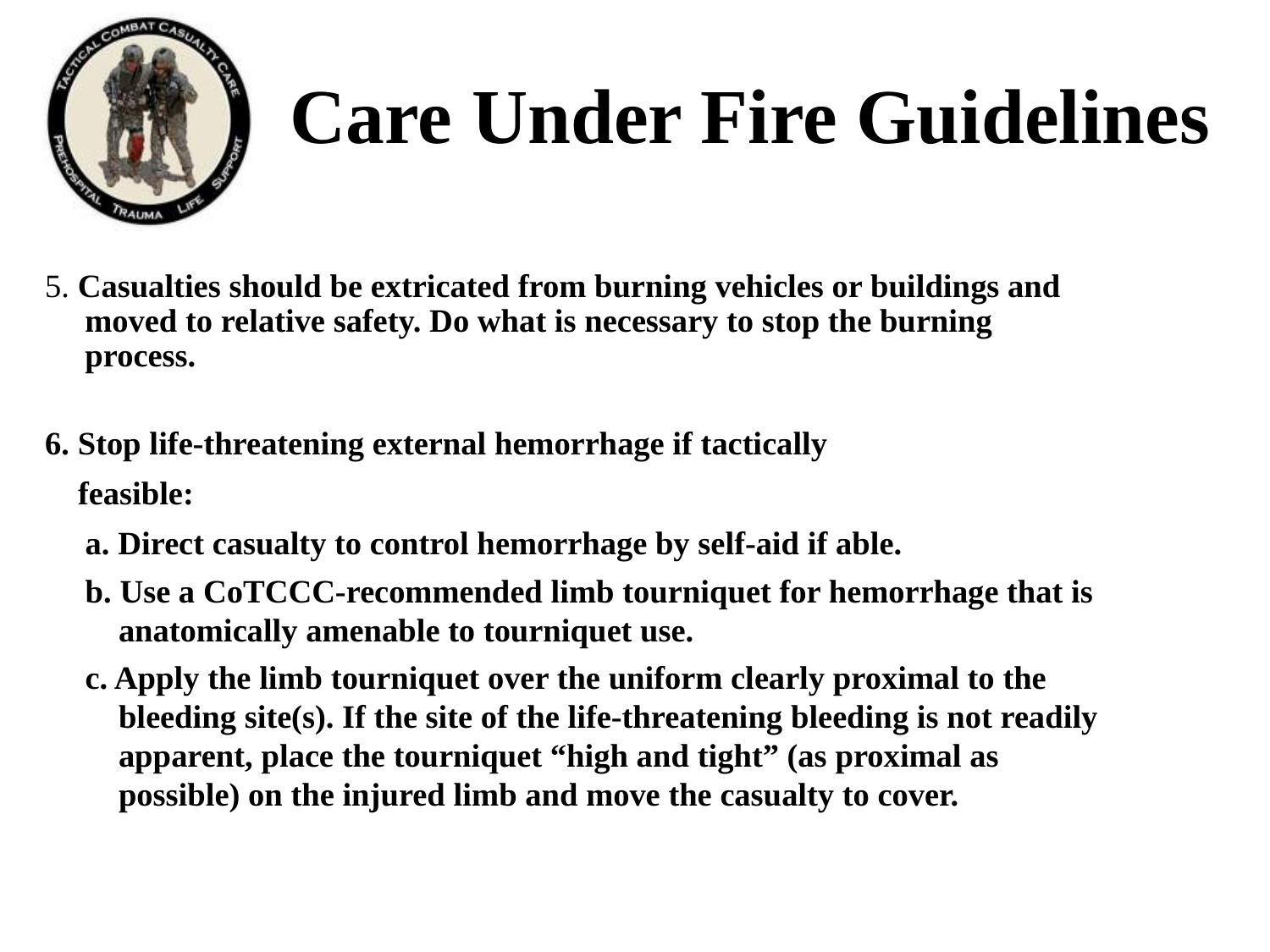

# Care Under Fire Guidelines
5. Casualties should be extricated from burning vehicles or buildings and moved to relative safety. Do what is necessary to stop the burning process.

6. Stop life-threatening external hemorrhage if tactically
    feasible:
a. Direct casualty to control hemorrhage by self-aid if able.
b. Use a CoTCCC-recommended limb tourniquet for hemorrhage that is anatomically amenable to tourniquet use.
c. Apply the limb tourniquet over the uniform clearly proximal to the bleeding site(s). If the site of the life-threatening bleeding is not readily apparent, place the tourniquet “high and tight” (as proximal as possible) on the injured limb and move the casualty to cover.